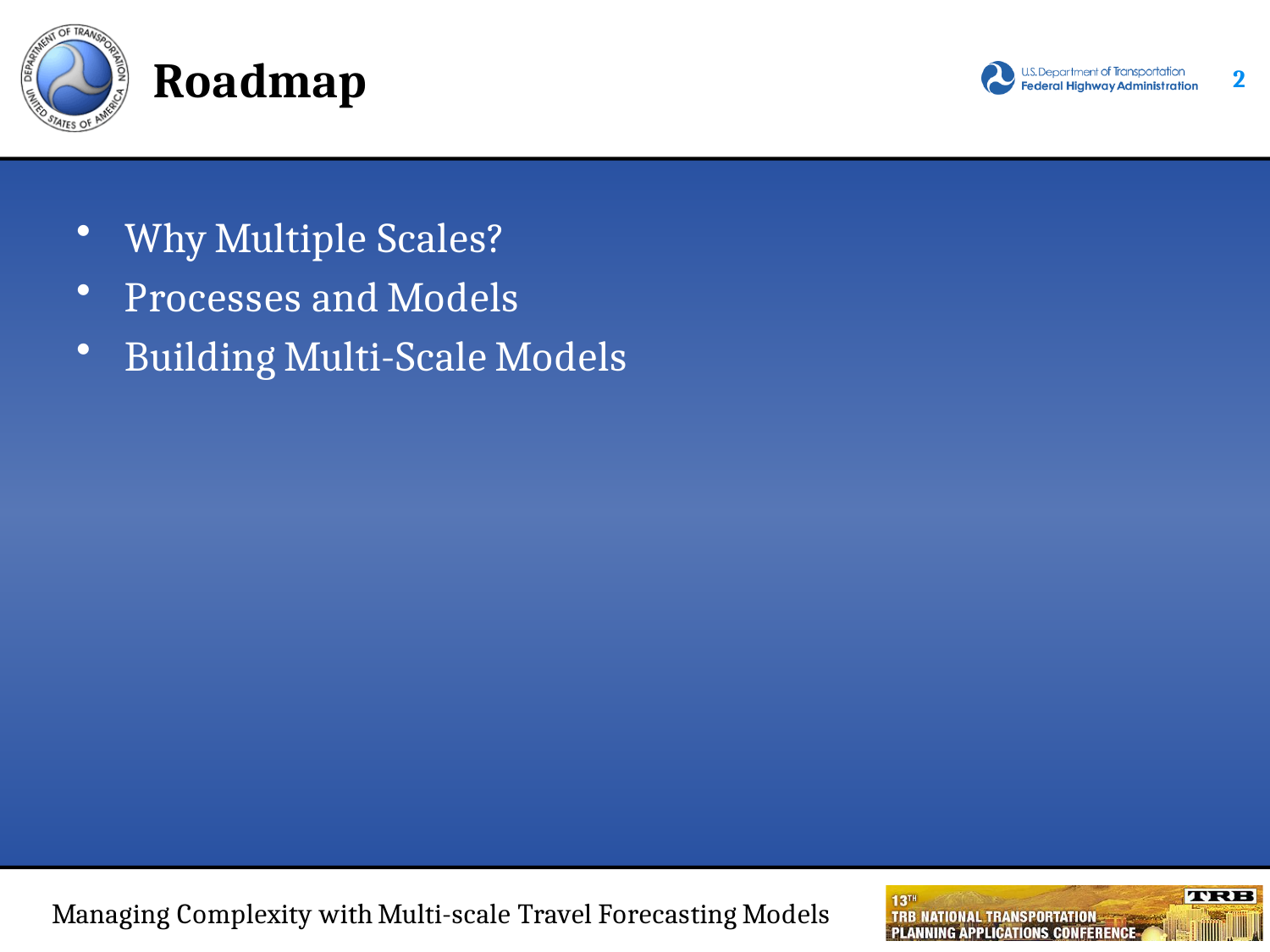

# Roadmap
2
Why Multiple Scales?
Processes and Models
Building Multi-Scale Models